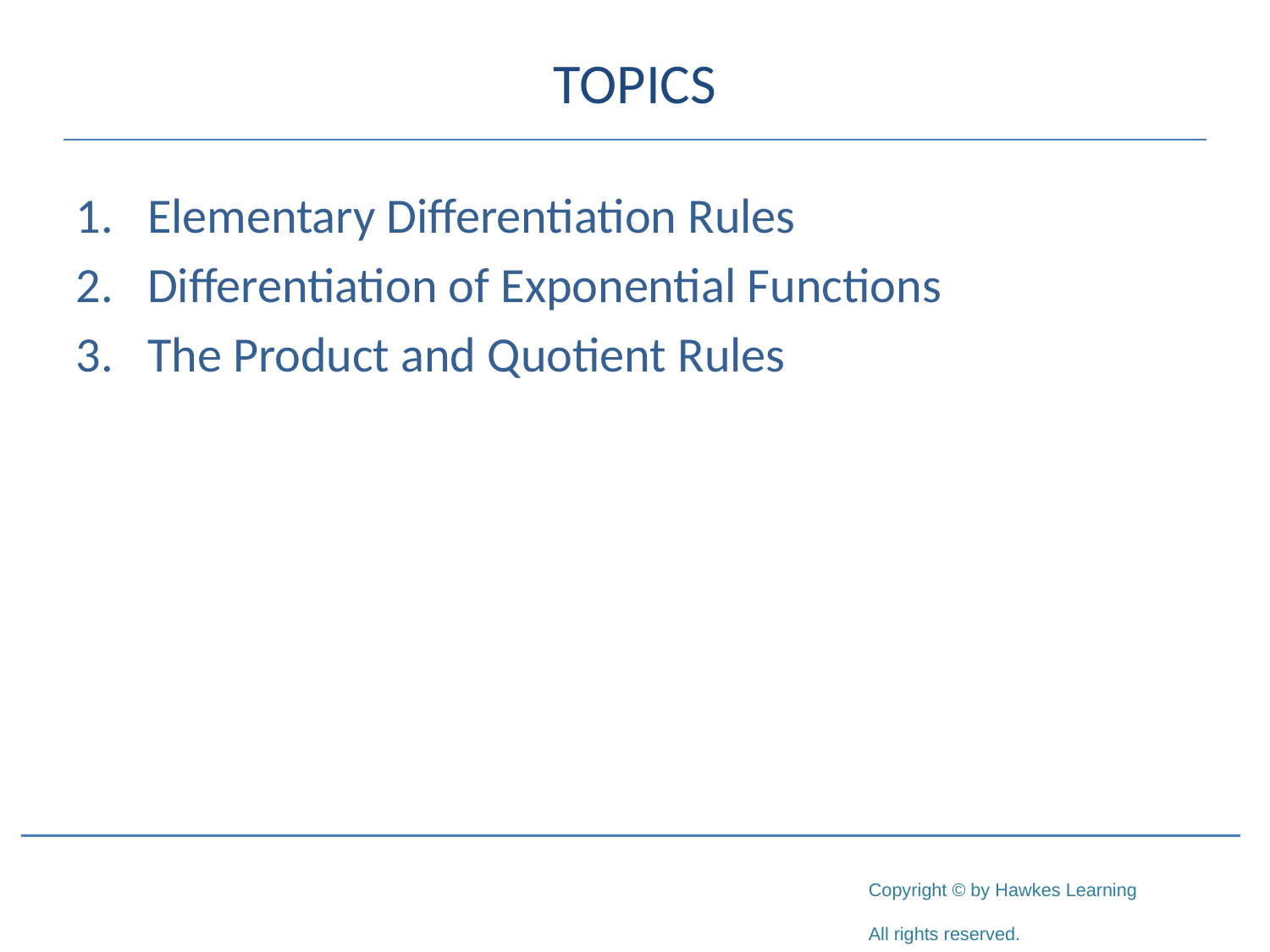

# TOPICS
Elementary Differentiation Rules
Differentiation of Exponential Functions
The Product and Quotient Rules